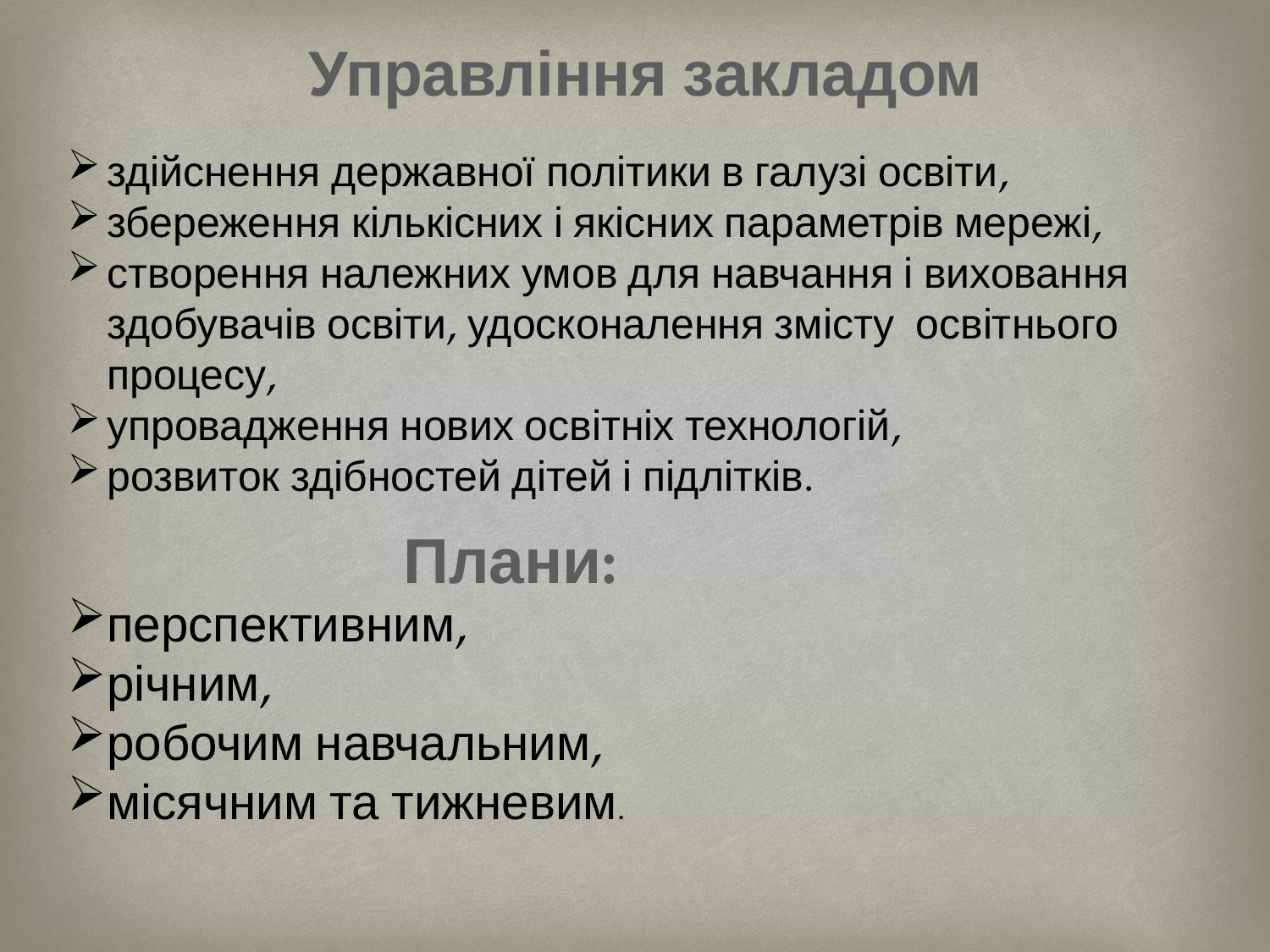

Управління закладом
здійснення державної політики в галузі освіти,
збереження кількісних і якісних параметрів мережі,
створення належних умов для навчання і виховання здобувачів освіти, удосконалення змісту  освітнього процесу,
упровадження нових освітніх технологій,
розвиток здібностей дітей і підлітків.
Плани:
перспективним,
річним,
робочим навчальним,
місячним та тижневим.